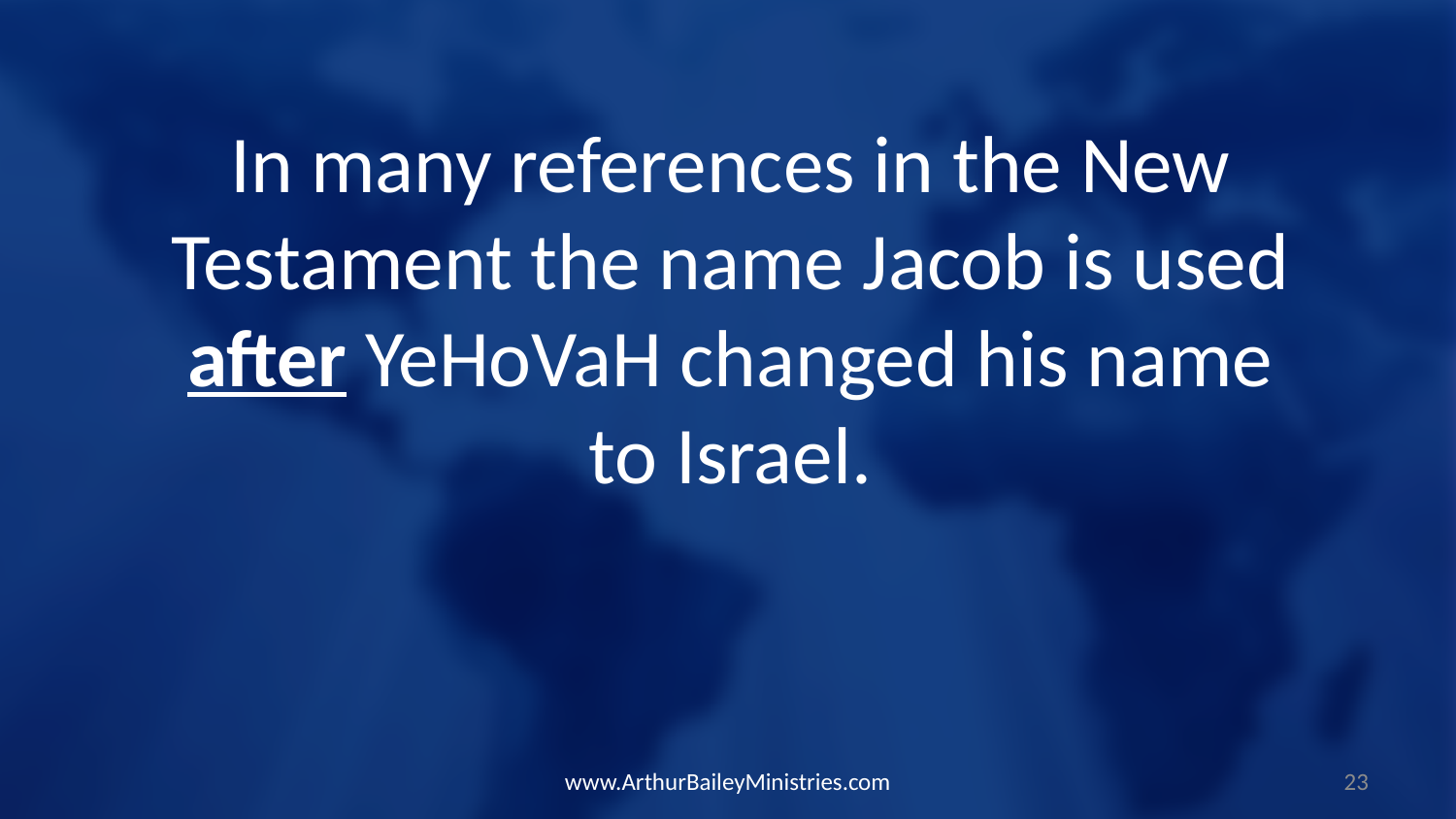

In many references in the New Testament the name Jacob is used after YeHoVaH changed his name to Israel.

www.ArthurBaileyMinistries.com
23